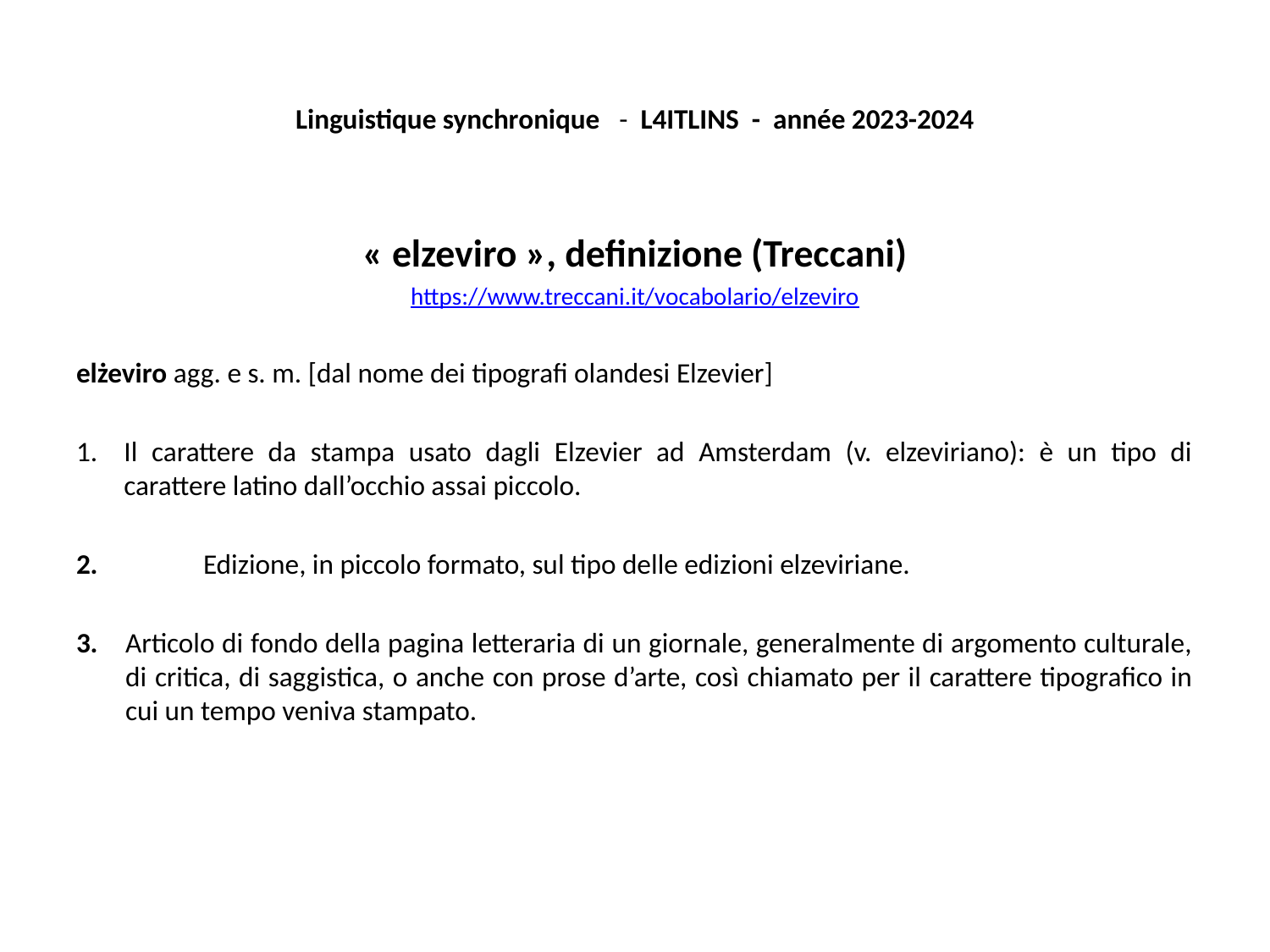

# Linguistique synchronique   -  L4ITLINS  -  année 2023-2024
« elzeviro », definizione (Treccani)
https://www.treccani.it/vocabolario/elzeviro

elżeviro agg. e s. m. [dal nome dei tipografi olandesi Elzevier]

Il carattere da stampa usato dagli Elzevier ad Amsterdam (v. elzeviriano): è un tipo di carattere latino dall’occhio assai piccolo.

2.	Edizione, in piccolo formato, sul tipo delle edizioni elzeviriane.

3.	Articolo di fondo della pagina letteraria di un giornale, generalmente di argomento culturale, di critica, di saggistica, o anche con prose d’arte, così chiamato per il carattere tipografico in cui un tempo veniva stampato.